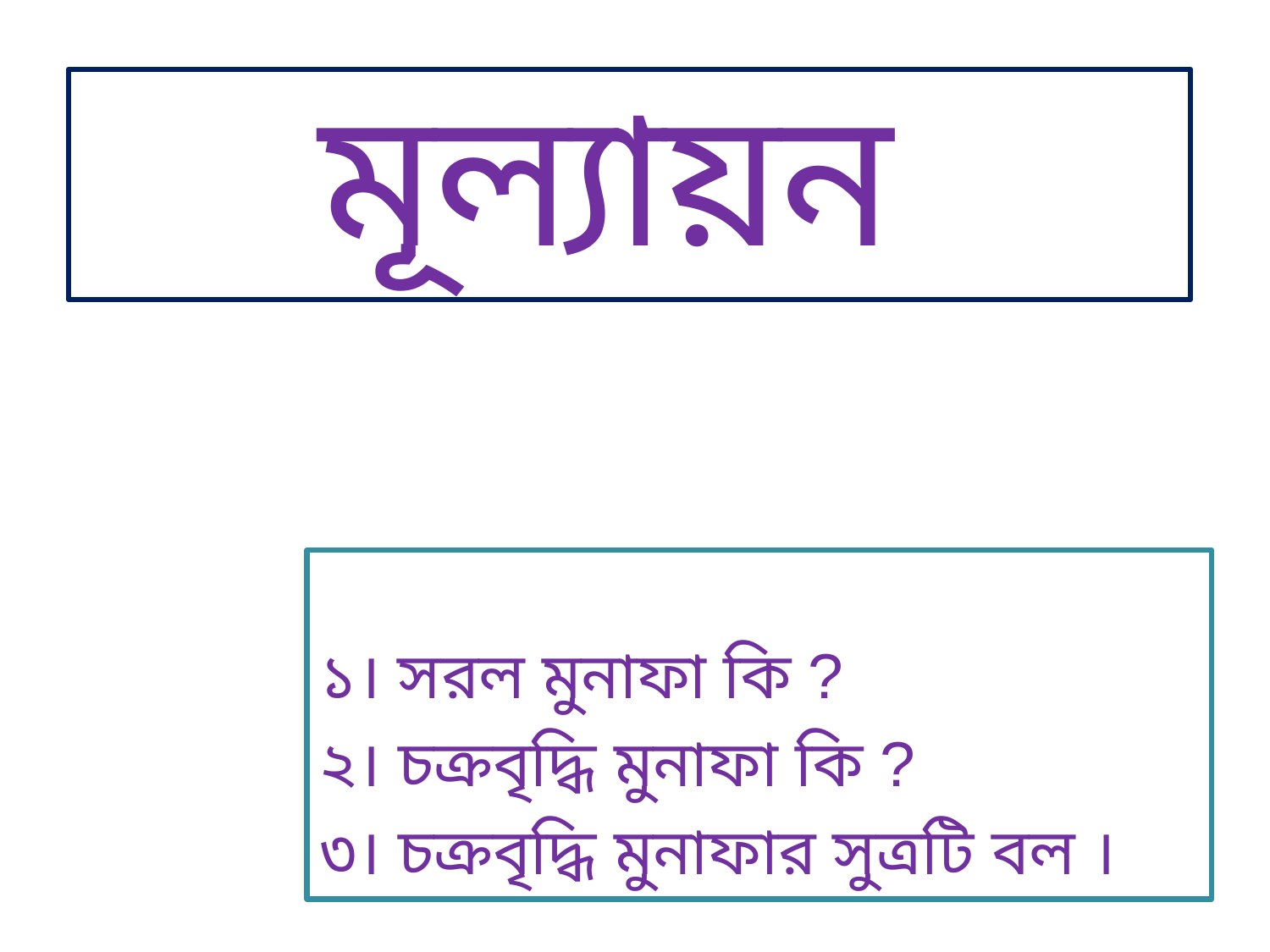

# মূল্যায়ন

১। সরল মুনাফা কি ?
২। চক্রবৃদ্ধি মুনাফা কি ?
৩। চক্রবৃদ্ধি মুনাফার সুত্রটি বল ।